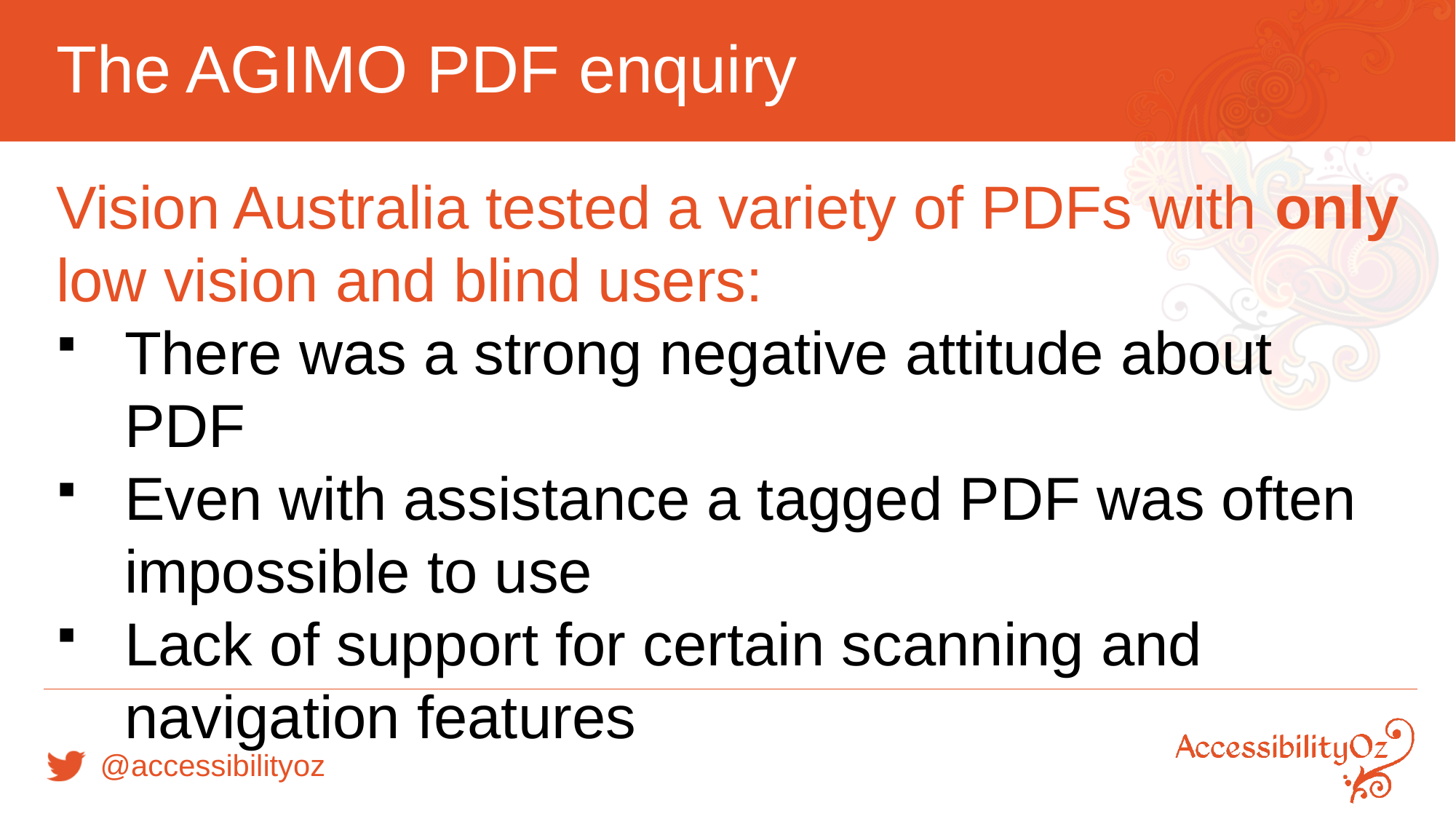

# The AGIMO PDF enquiry
Vision Australia tested a variety of PDFs with only low vision and blind users:
There was a strong negative attitude about PDF
Even with assistance a tagged PDF was often impossible to use
Lack of support for certain scanning and navigation features